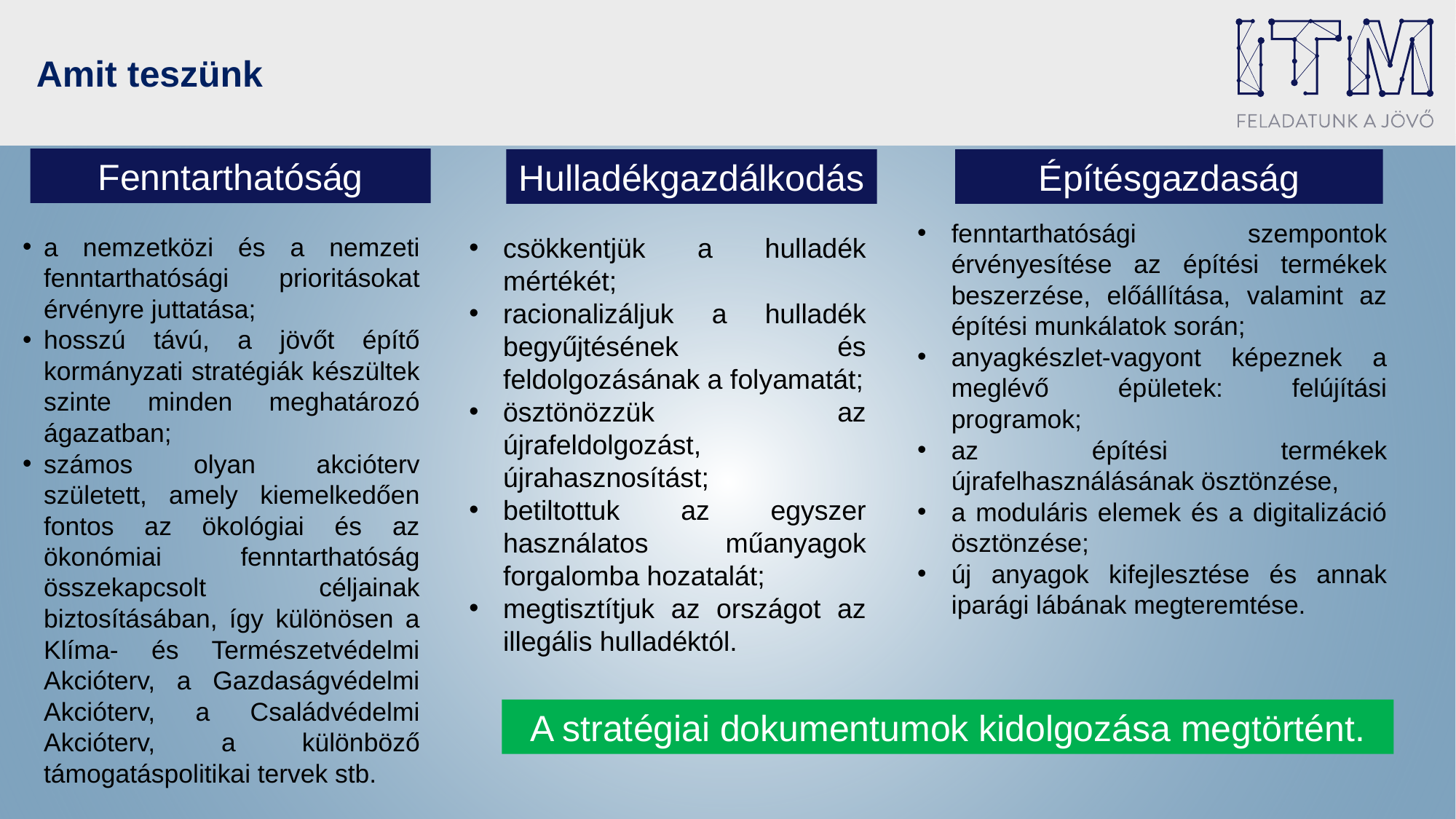

# Amit teszünk
Fenntarthatóság
Hulladékgazdálkodás
Építésgazdaság
fenntarthatósági szempontok érvényesítése az építési termékek beszerzése, előállítása, valamint az építési munkálatok során;
anyagkészlet-vagyont képeznek a meglévő épületek: felújítási programok;
az építési termékek újrafelhasználásának ösztönzése,
a moduláris elemek és a digitalizáció ösztönzése;
új anyagok kifejlesztése és annak iparági lábának megteremtése.
a nemzetközi és a nemzeti fenntarthatósági prioritásokat érvényre juttatása;
hosszú távú, a jövőt építő kormányzati stratégiák készültek szinte minden meghatározó ágazatban;
számos olyan akcióterv született, amely kiemelkedően fontos az ökológiai és az ökonómiai fenntarthatóság összekapcsolt céljainak biztosításában, így különösen a Klíma- és Természetvédelmi Akcióterv, a Gazdaságvédelmi Akcióterv, a Családvédelmi Akcióterv, a különböző támogatáspolitikai tervek stb.
csökkentjük a hulladék mértékét;
racionalizáljuk a hulladék begyűjtésének és feldolgozásának a folyamatát;
ösztönözzük az újrafeldolgozást, újrahasznosítást;
betiltottuk az egyszer használatos műanyagok forgalomba hozatalát;
megtisztítjuk az országot az illegális hulladéktól.

A stratégiai dokumentumok kidolgozása megtörtént.